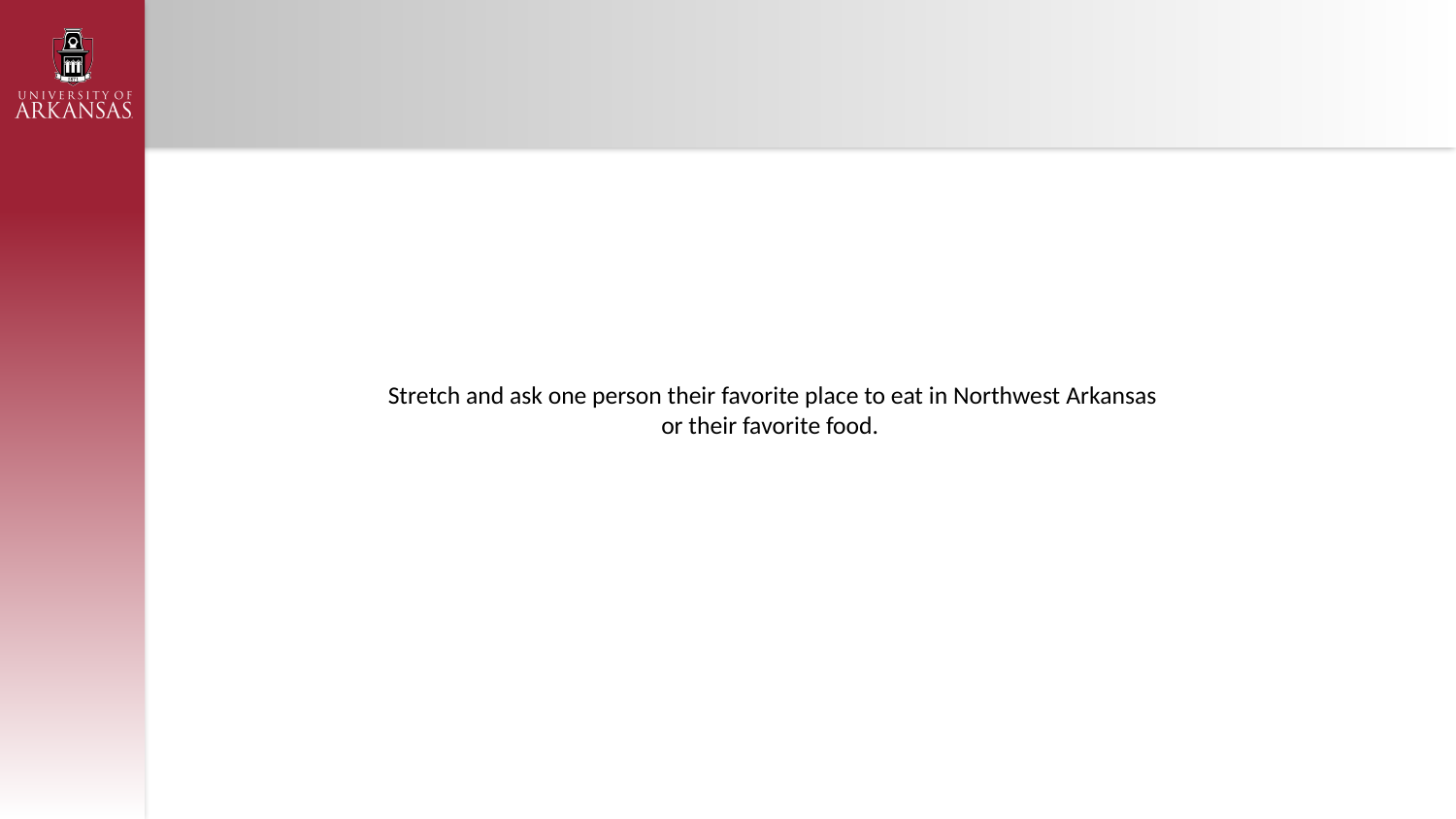

# Stretch and ask one person their favorite place to eat in Northwest Arkansas or their favorite food.